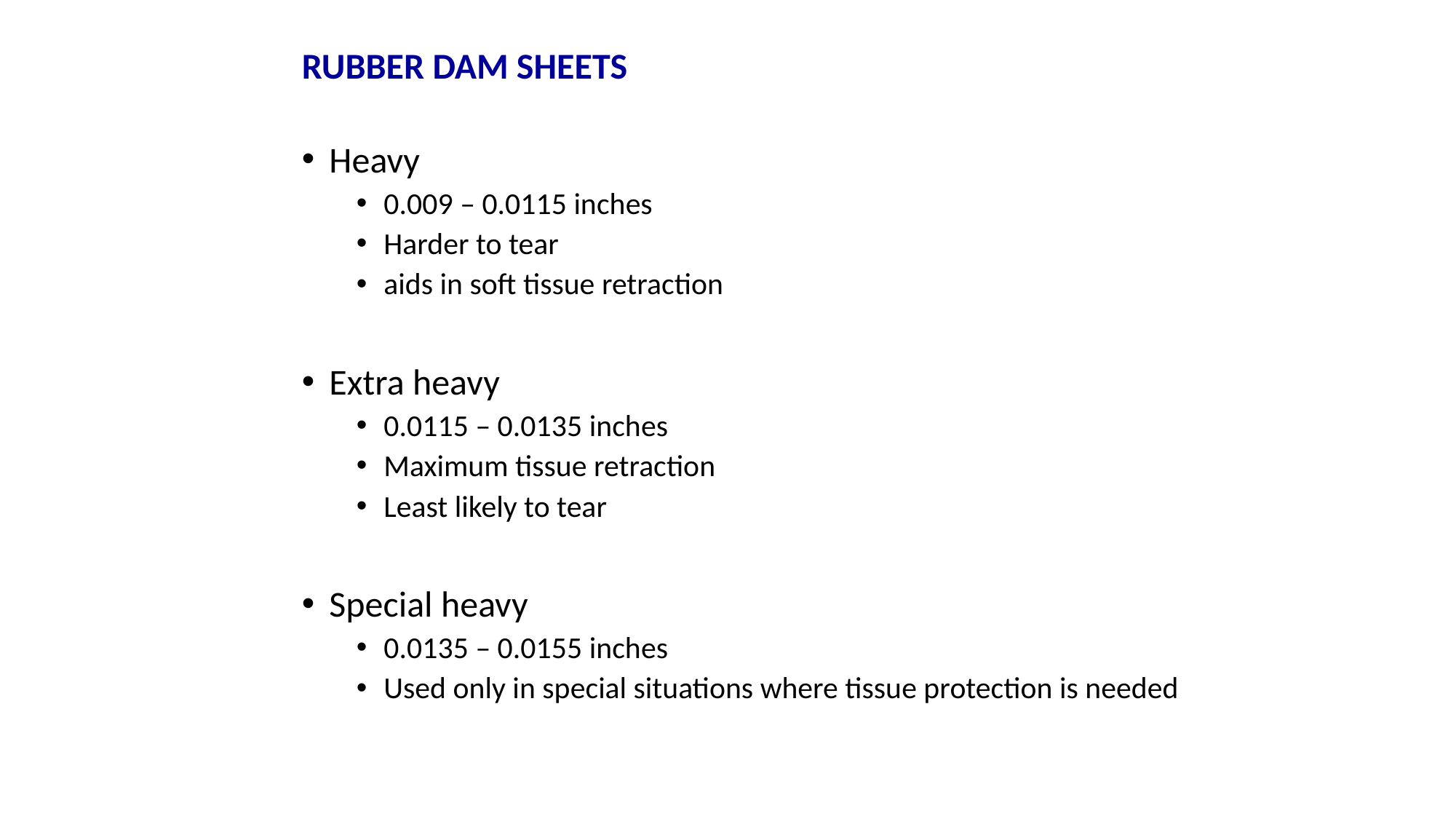

RUBBER DAM SHEETS

Heavy
0.009 – 0.0115 inches
Harder to tear
aids in soft tissue retraction

Extra heavy
0.0115 – 0.0135 inches
Maximum tissue retraction
Least likely to tear

Special heavy
0.0135 – 0.0155 inches
Used only in special situations where tissue protection is needed